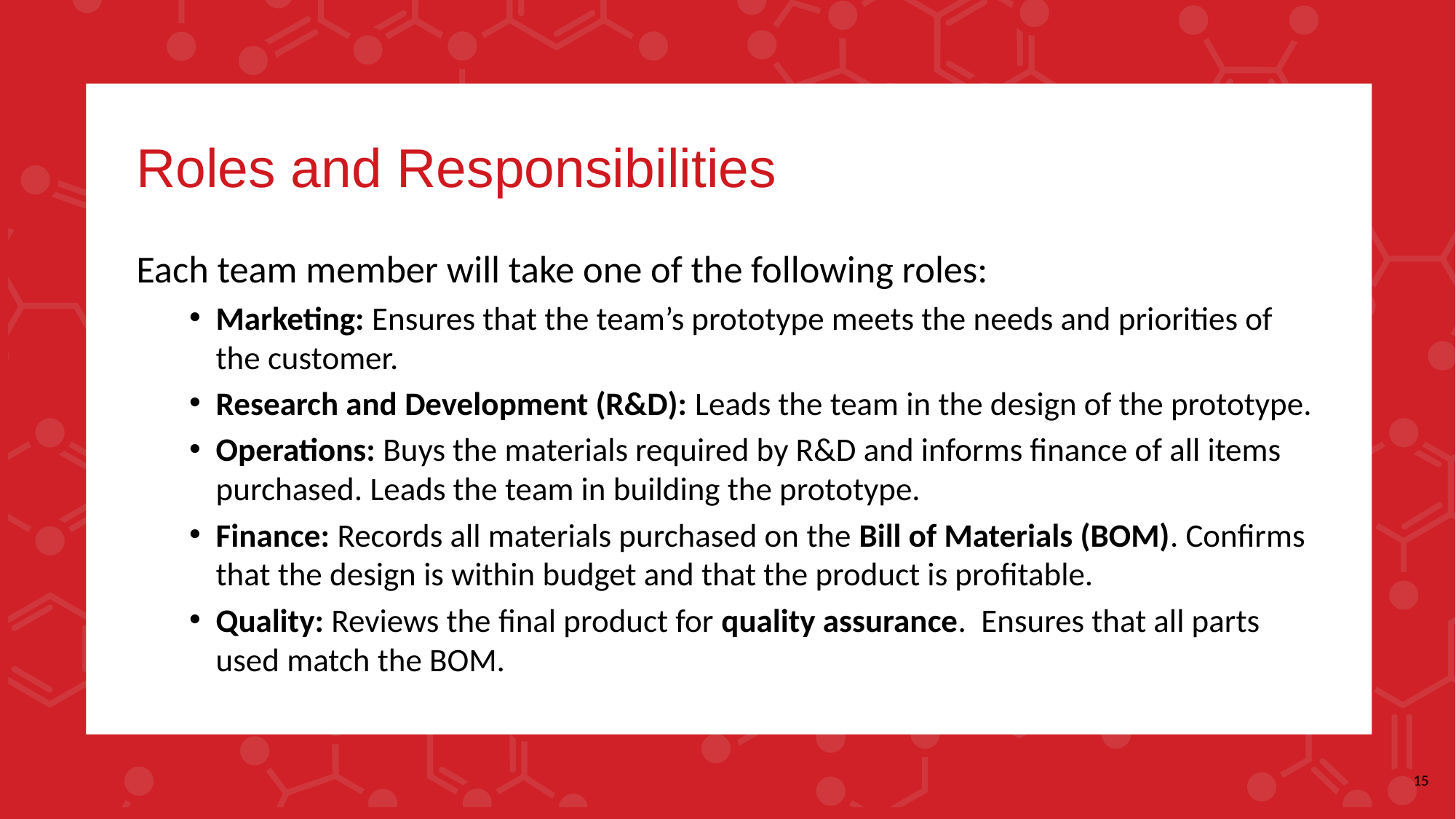

# Roles and Responsibilities
Each team member will take one of the following roles:
Marketing: Ensures that the team’s prototype meets the needs and priorities of the customer.
Research and Development (R&D): Leads the team in the design of the prototype.
Operations: Buys the materials required by R&D and informs finance of all items purchased. Leads the team in building the prototype.
Finance: Records all materials purchased on the Bill of Materials (BOM). Confirms that the design is within budget and that the product is profitable.
Quality: Reviews the final product for quality assurance.  Ensures that all parts used match the BOM.